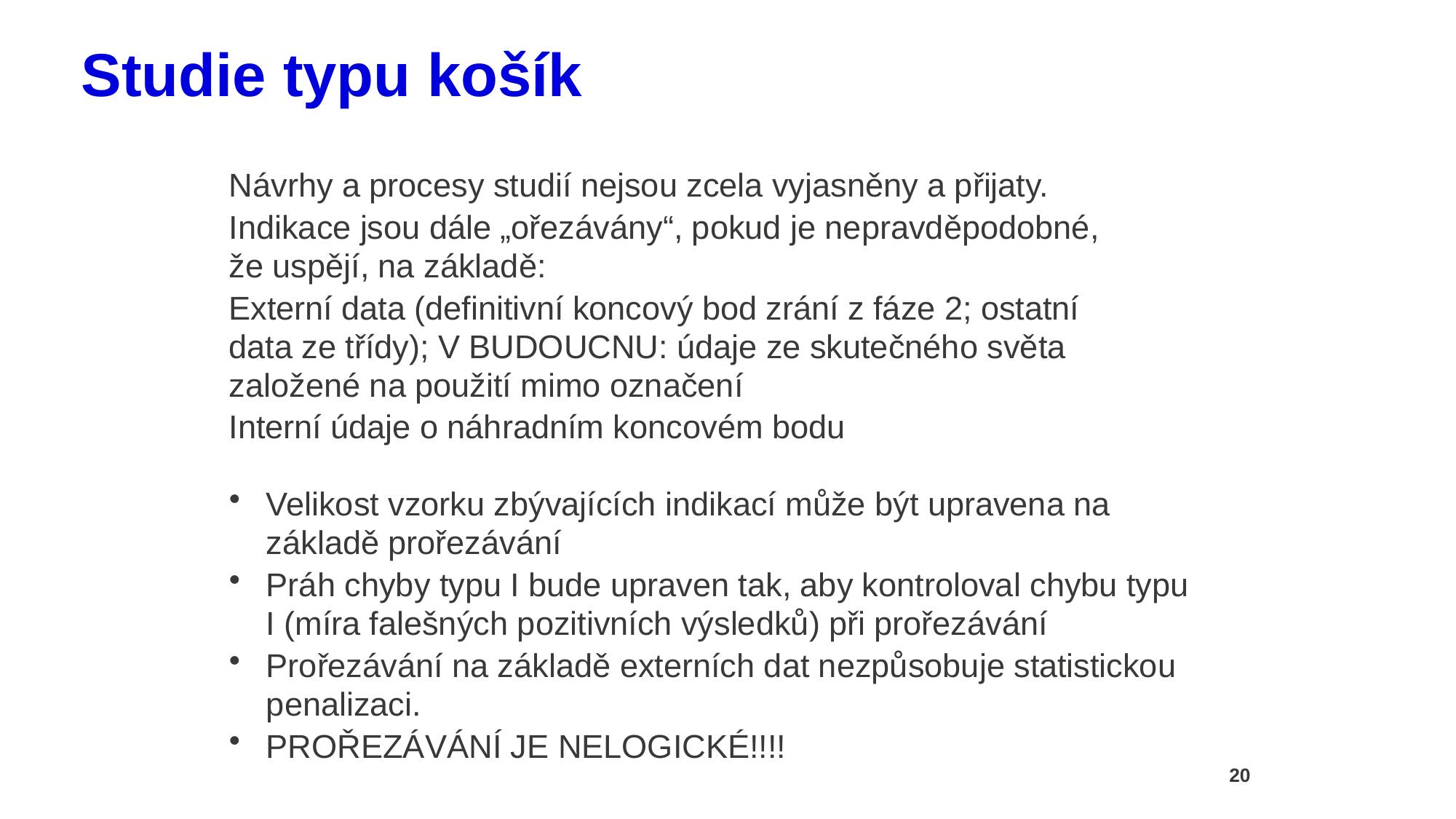

# Studie typu košík
Návrhy a procesy studií nejsou zcela vyjasněny a přijaty.
Indikace jsou dále „ořezávány“, pokud je nepravděpodobné, že uspějí, na základě:
Externí data (definitivní koncový bod zrání z fáze 2; ostatní data ze třídy); V BUDOUCNU: údaje ze skutečného světa založené na použití mimo označení
Interní údaje o náhradním koncovém bodu

Velikost vzorku zbývajících indikací může být upravena na základě prořezávání
Práh chyby typu I bude upraven tak, aby kontroloval chybu typu I (míra falešných pozitivních výsledků) při prořezávání
Prořezávání na základě externích dat nezpůsobuje statistickou penalizaci.
PROŘEZÁVÁNÍ JE NELOGICKÉ!!!!
20